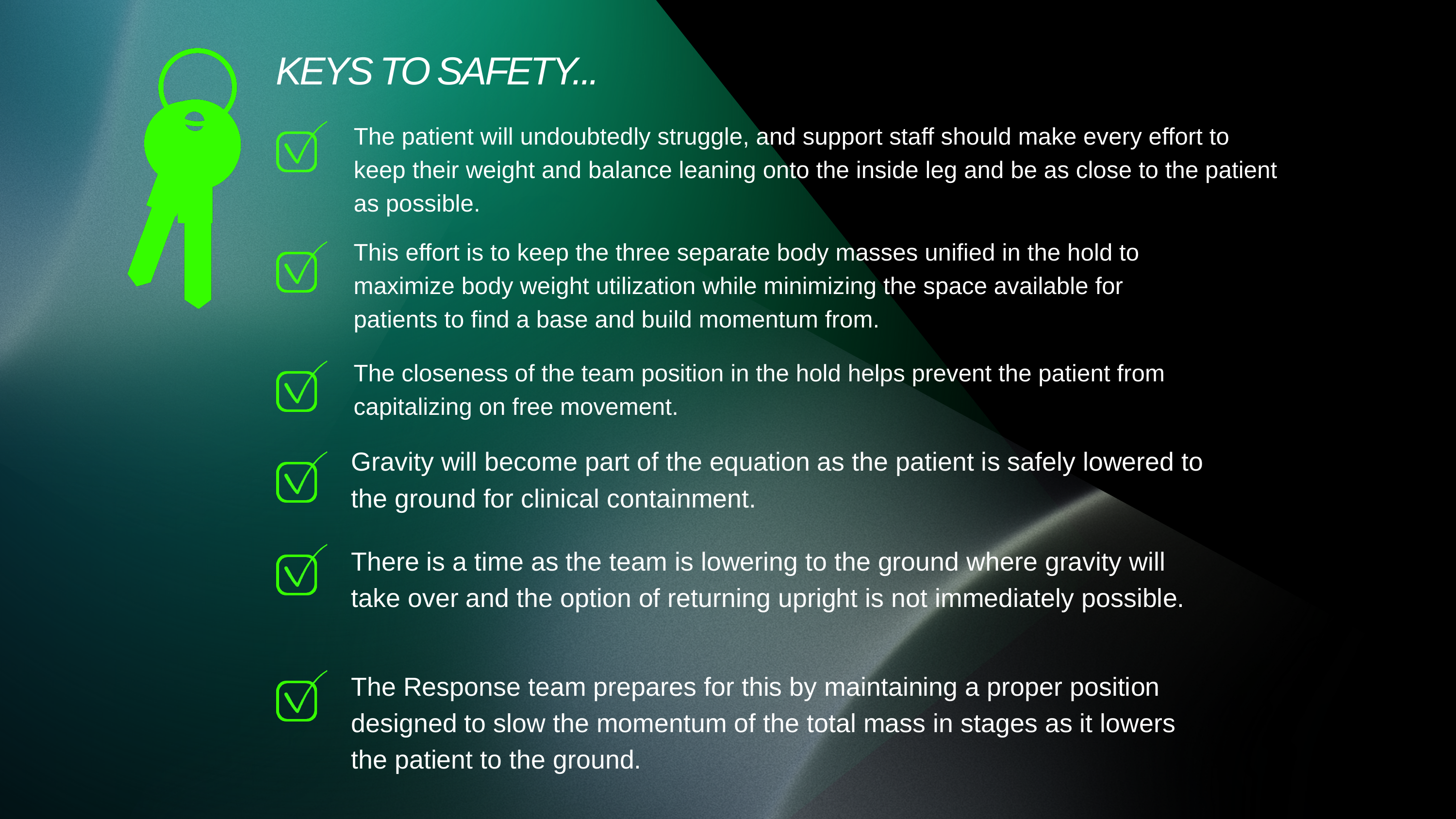

KEYS TO SAFETY...
The patient will undoubtedly struggle, and support staff should make every effort to keep their weight and balance leaning onto the inside leg and be as close to the patient as possible.

This effort is to keep the three separate body masses unified in the hold to maximize body weight utilization while minimizing the space available for patients to find a base and build momentum from.

The closeness of the team position in the hold helps prevent the patient from capitalizing on free movement.

Gravity will become part of the equation as the patient is safely lowered to the ground for clinical containment.

There is a time as the team is lowering to the ground where gravity will take over and the option of returning upright is not immediately possible.

The Response team prepares for this by maintaining a proper position designed to slow the momentum of the total mass in stages as it lowers the patient to the ground.